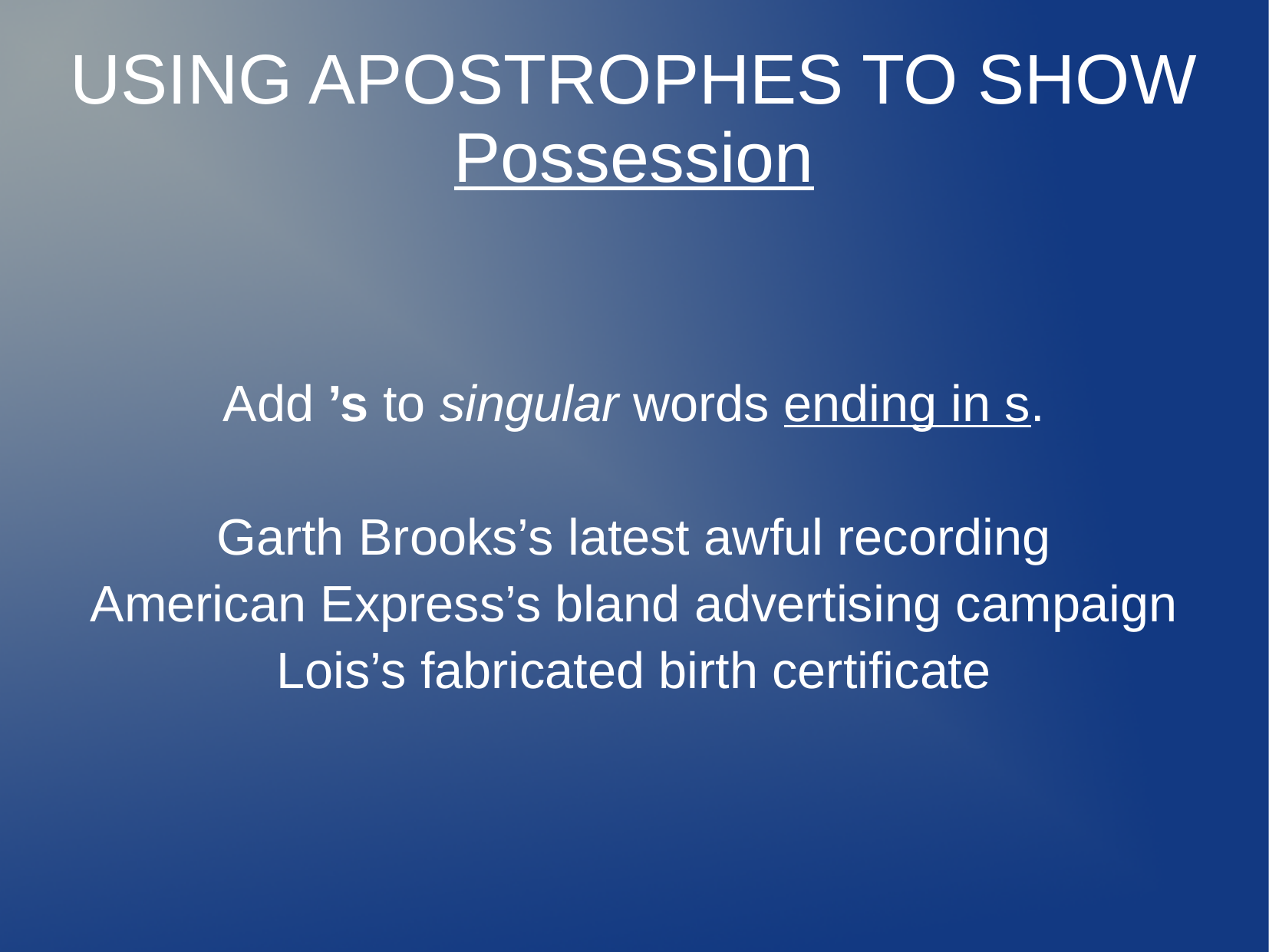

# USING APOSTROPHES TO SHOW Possession
Add ’s to singular words ending in s.

Garth Brooks’s latest awful recording
American Express’s bland advertising campaign
Lois’s fabricated birth certificate